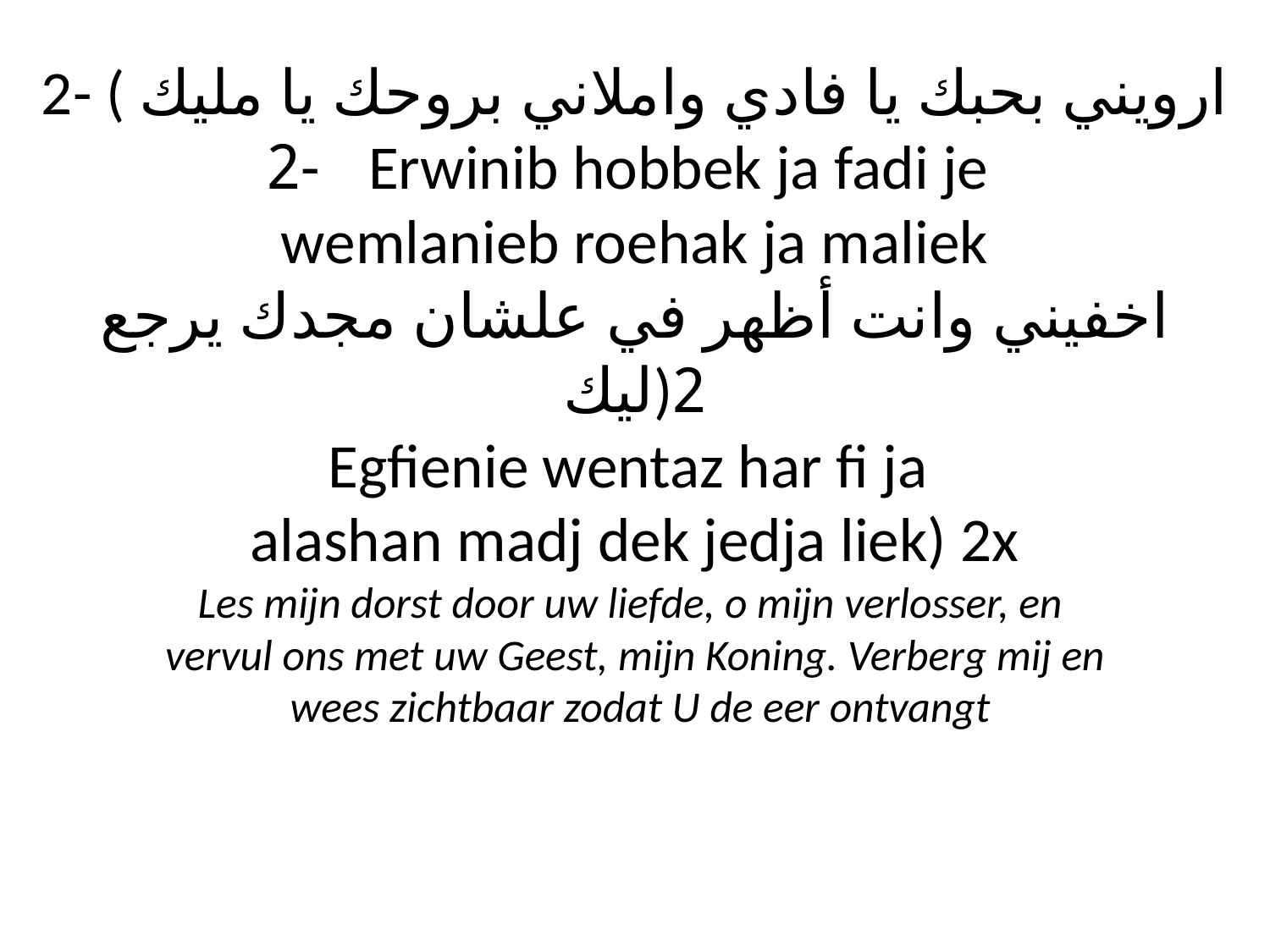

# 2- ( ارويني بحبك يا فادي واملاني بروحك يا مليك 2-	Erwinib hobbek ja fadi je wemlanieb roehak ja maliek اخفيني وانت أظهر في علشان مجدك يرجع ليك)2 Egfienie wentaz har fi ja alashan madj dek jedja liek) 2x Les mijn dorst door uw liefde, o mijn verlosser, en vervul ons met uw Geest, mijn Koning. Verberg mij en wees zichtbaar zodat U de eer ontvangt